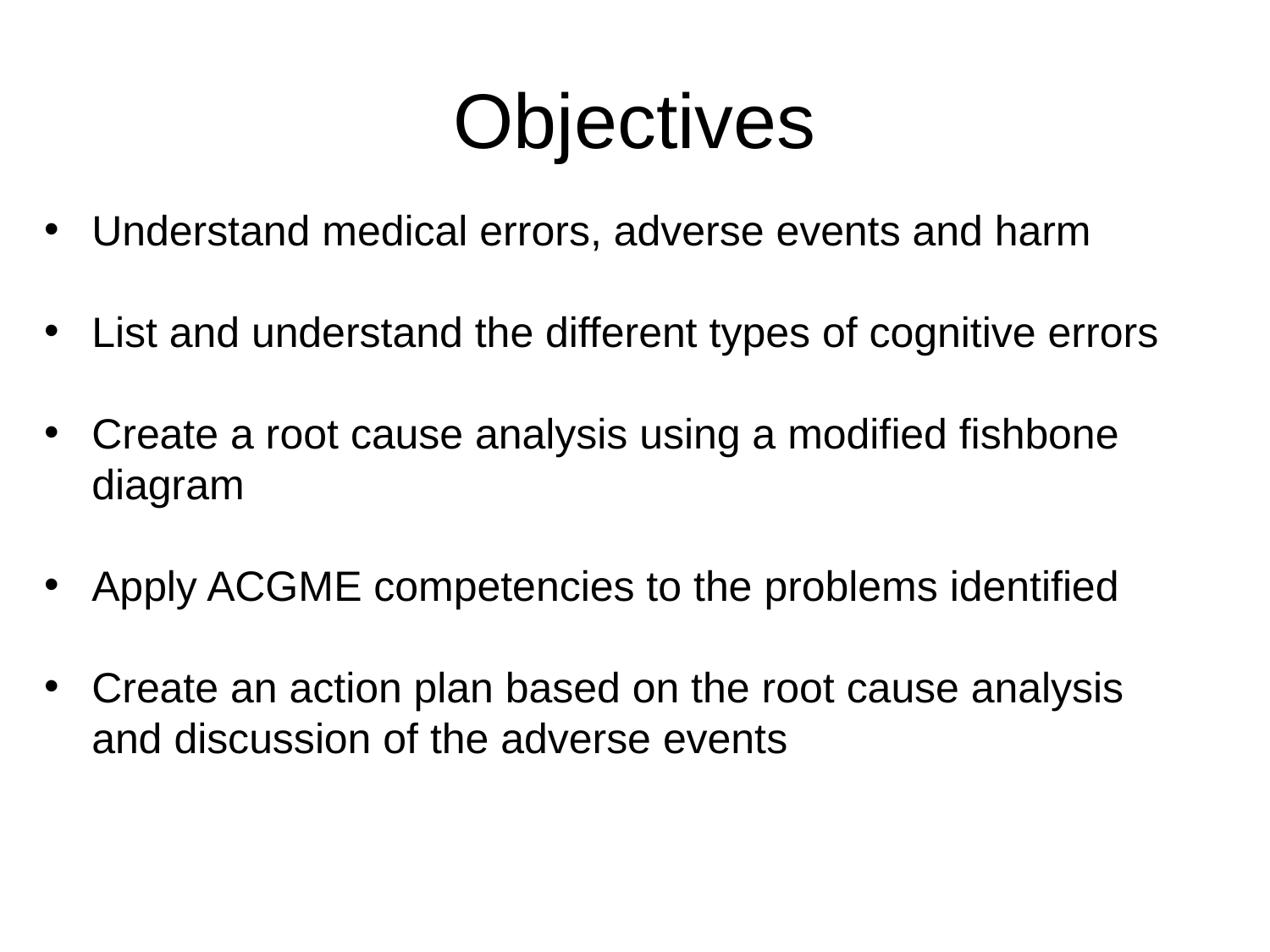

# Objectives
Understand medical errors, adverse events and harm

List and understand the different types of cognitive errors

Create a root cause analysis using a modified fishbone diagram

Apply ACGME competencies to the problems identified

Create an action plan based on the root cause analysis and discussion of the adverse events